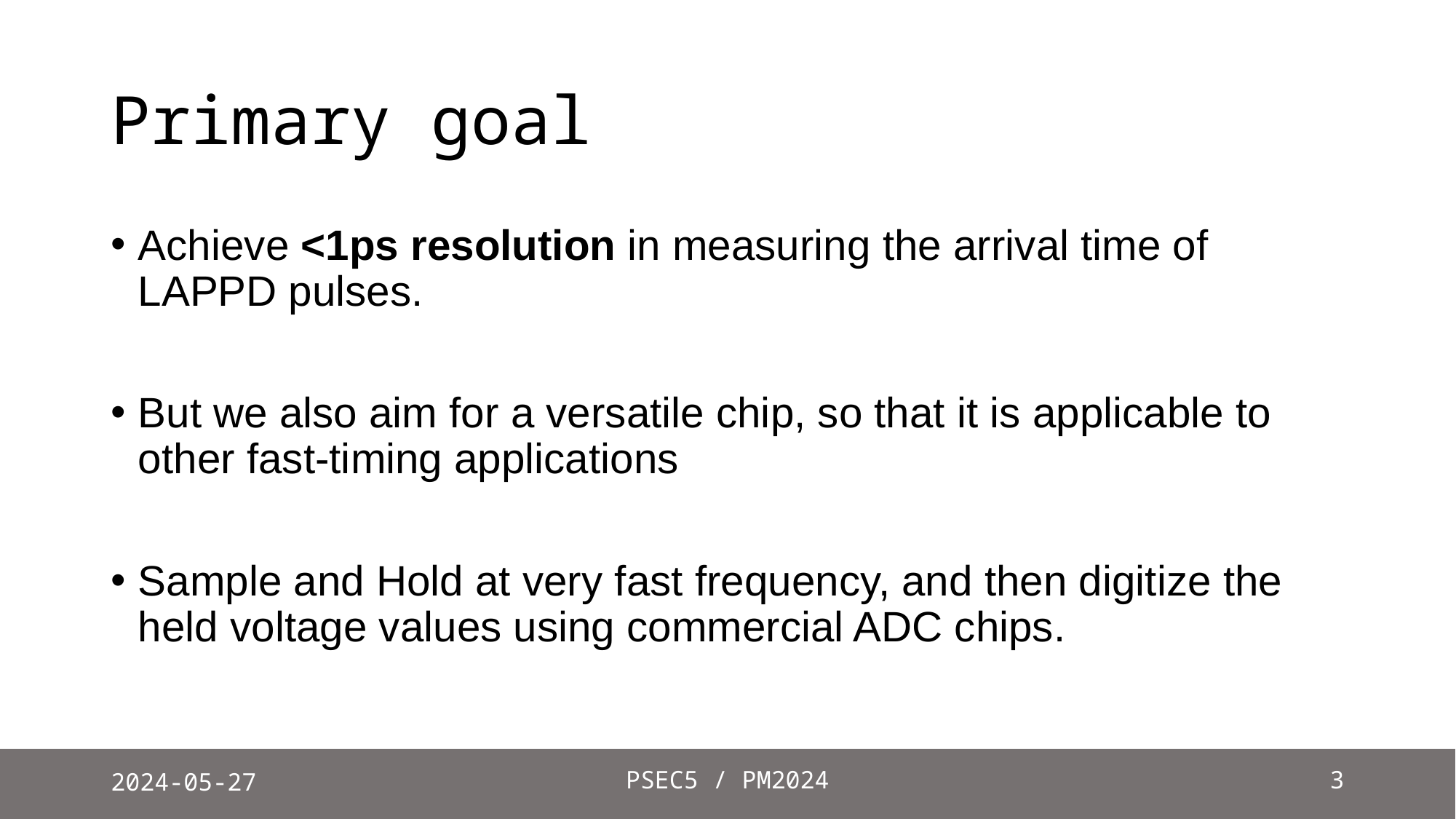

# Primary goal
Achieve <1ps resolution in measuring the arrival time of LAPPD pulses.

But we also aim for a versatile chip, so that it is applicable to other fast-timing applications

Sample and Hold at very fast frequency, and then digitize the held voltage values using commercial ADC chips.
2024-05-27
PSEC5 / PM2024
3